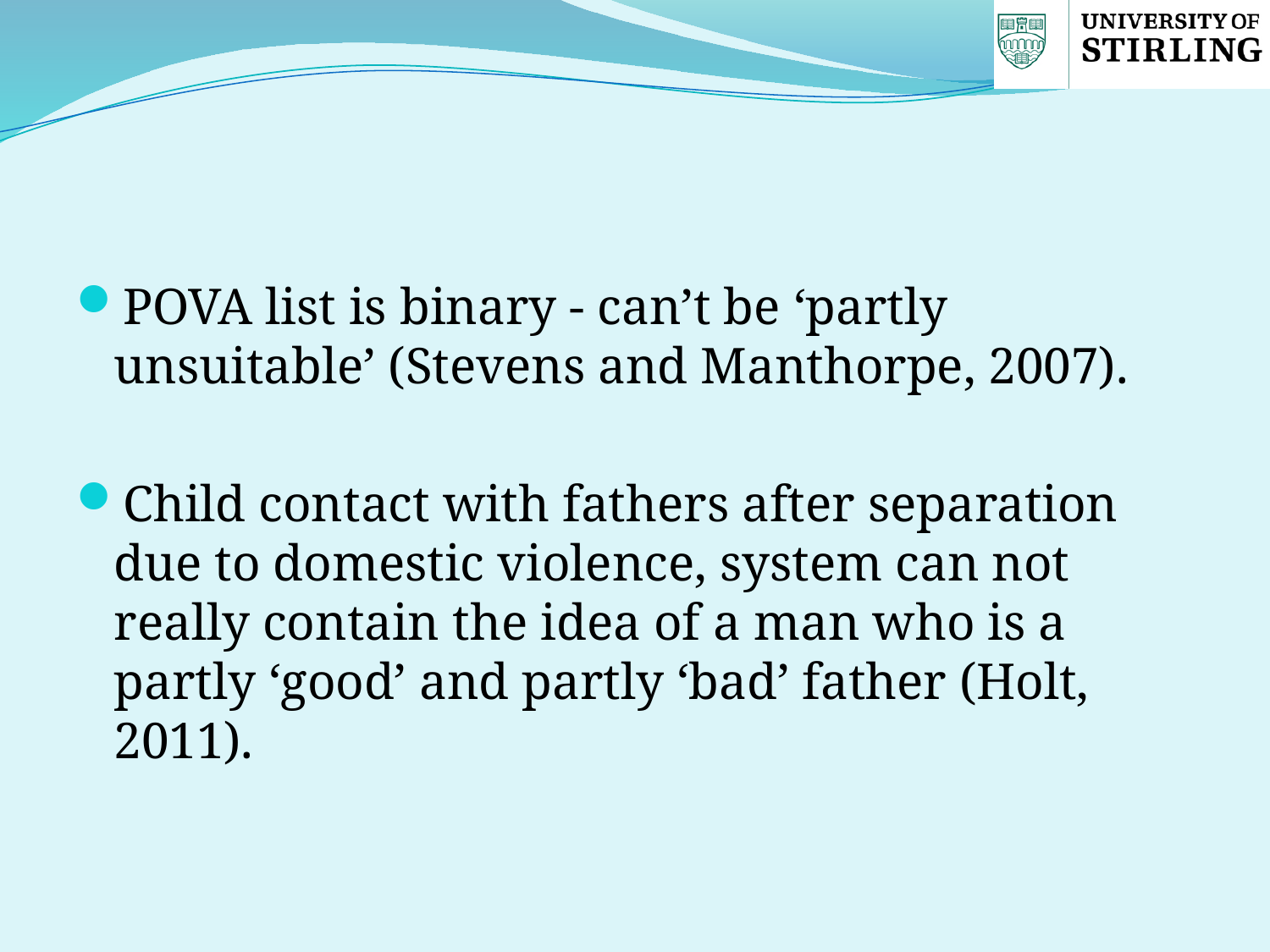

#
POVA list is binary - can’t be ‘partly unsuitable’ (Stevens and Manthorpe, 2007).

Child contact with fathers after separation due to domestic violence, system can not really contain the idea of a man who is a partly ‘good’ and partly ‘bad’ father (Holt, 2011).